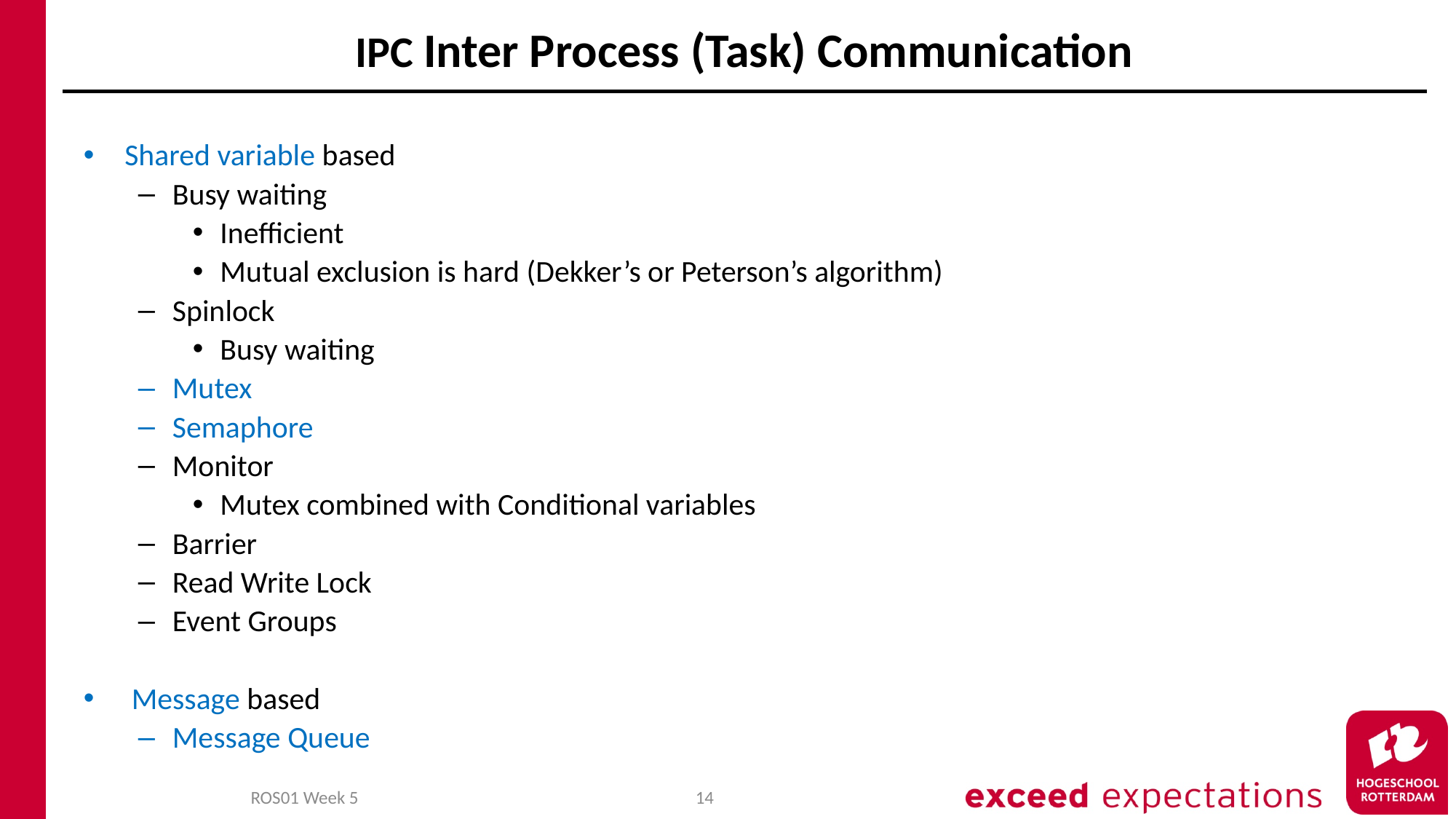

# IPC Inter Process (Task) Communication
Shared variable based
Busy waiting
Inefficient
Mutual exclusion is hard (Dekker’s or Peterson’s algorithm)
Spinlock
Busy waiting
Mutex
Semaphore
Monitor
Mutex combined with Conditional variables
Barrier
Read Write Lock
Event Groups

 Message based
Message Queue
ROS01 Week 5
14